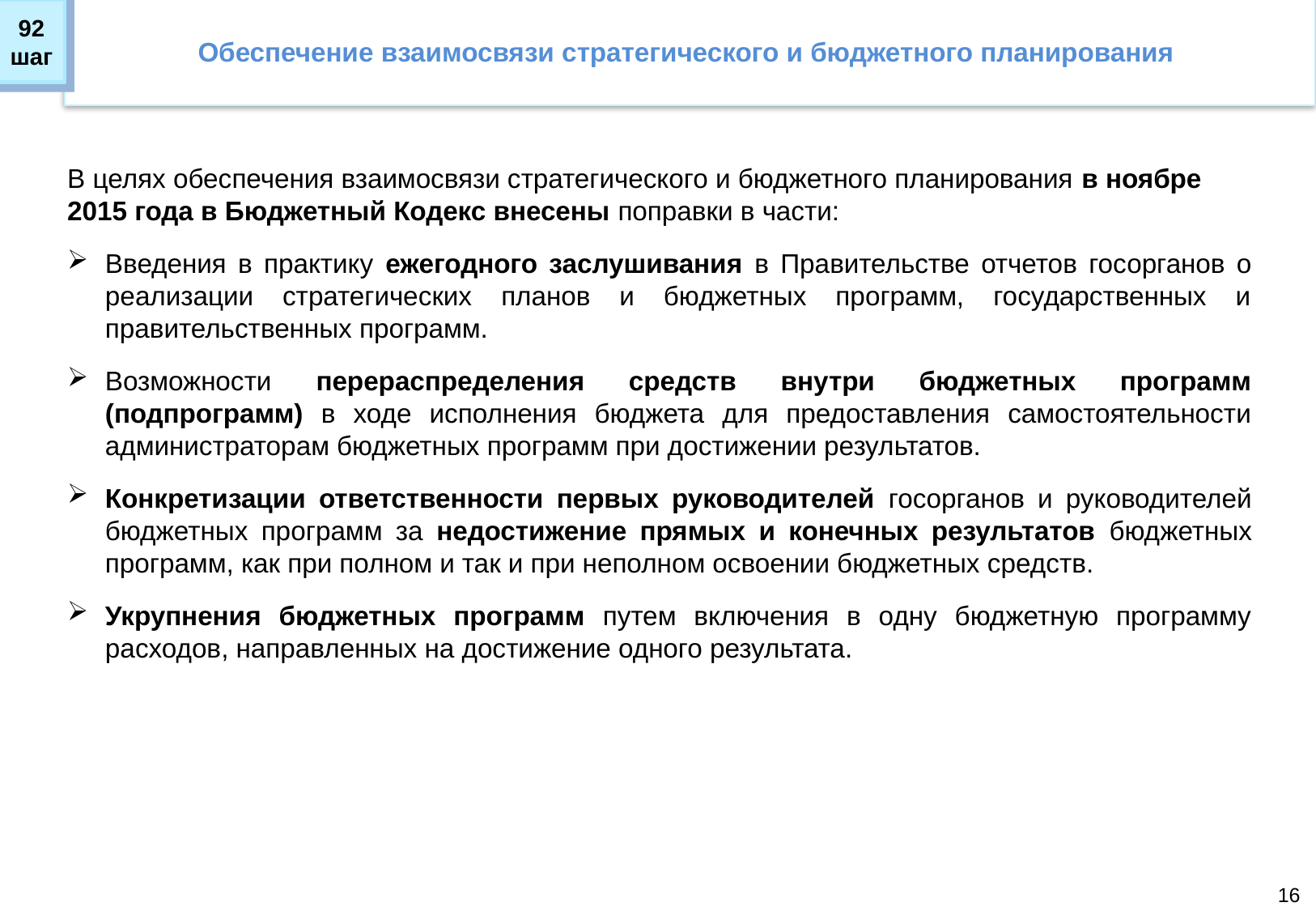

Обеспечение взаимосвязи стратегического и бюджетного планирования

92
шаг
В целях обеспечения взаимосвязи стратегического и бюджетного планирования в ноябре 2015 года в Бюджетный Кодекс внесены поправки в части:
Введения в практику ежегодного заслушивания в Правительстве отчетов госорганов о реализации стратегических планов и бюджетных программ, государственных и правительственных программ.
Возможности перераспределения средств внутри бюджетных программ (подпрограмм) в ходе исполнения бюджета для предоставления самостоятельности администраторам бюджетных программ при достижении результатов.
Конкретизации ответственности первых руководителей госорганов и руководителей бюджетных программ за недостижение прямых и конечных результатов бюджетных программ, как при полном и так и при неполном освоении бюджетных средств.
Укрупнения бюджетных программ путем включения в одну бюджетную программу расходов, направленных на достижение одного результата.

16